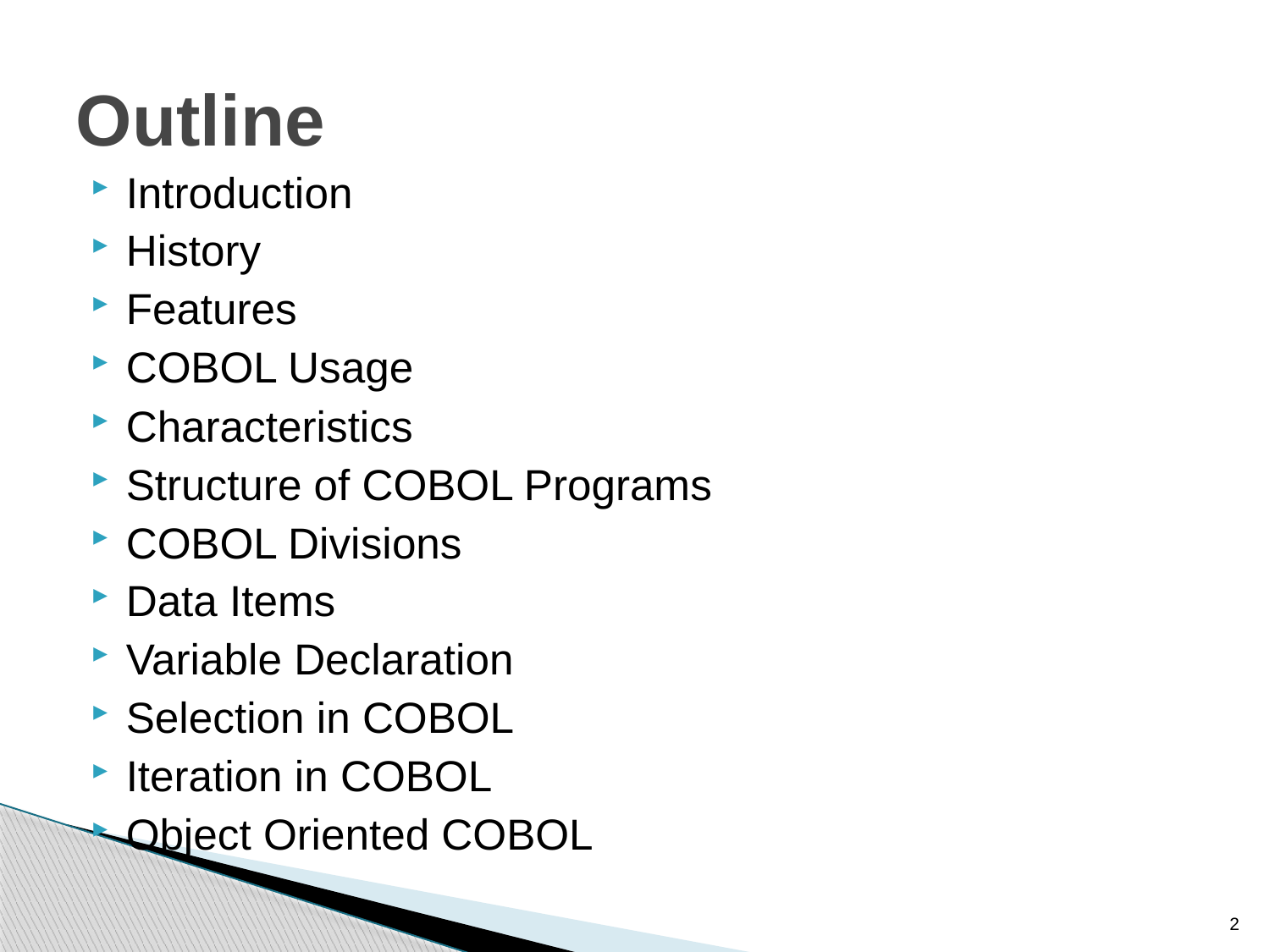

# Outline
Introduction
History
Features
COBOL Usage
Characteristics
Structure of COBOL Programs
COBOL Divisions
Data Items
Variable Declaration
Selection in COBOL
Iteration in COBOL
Object Oriented COBOL
2